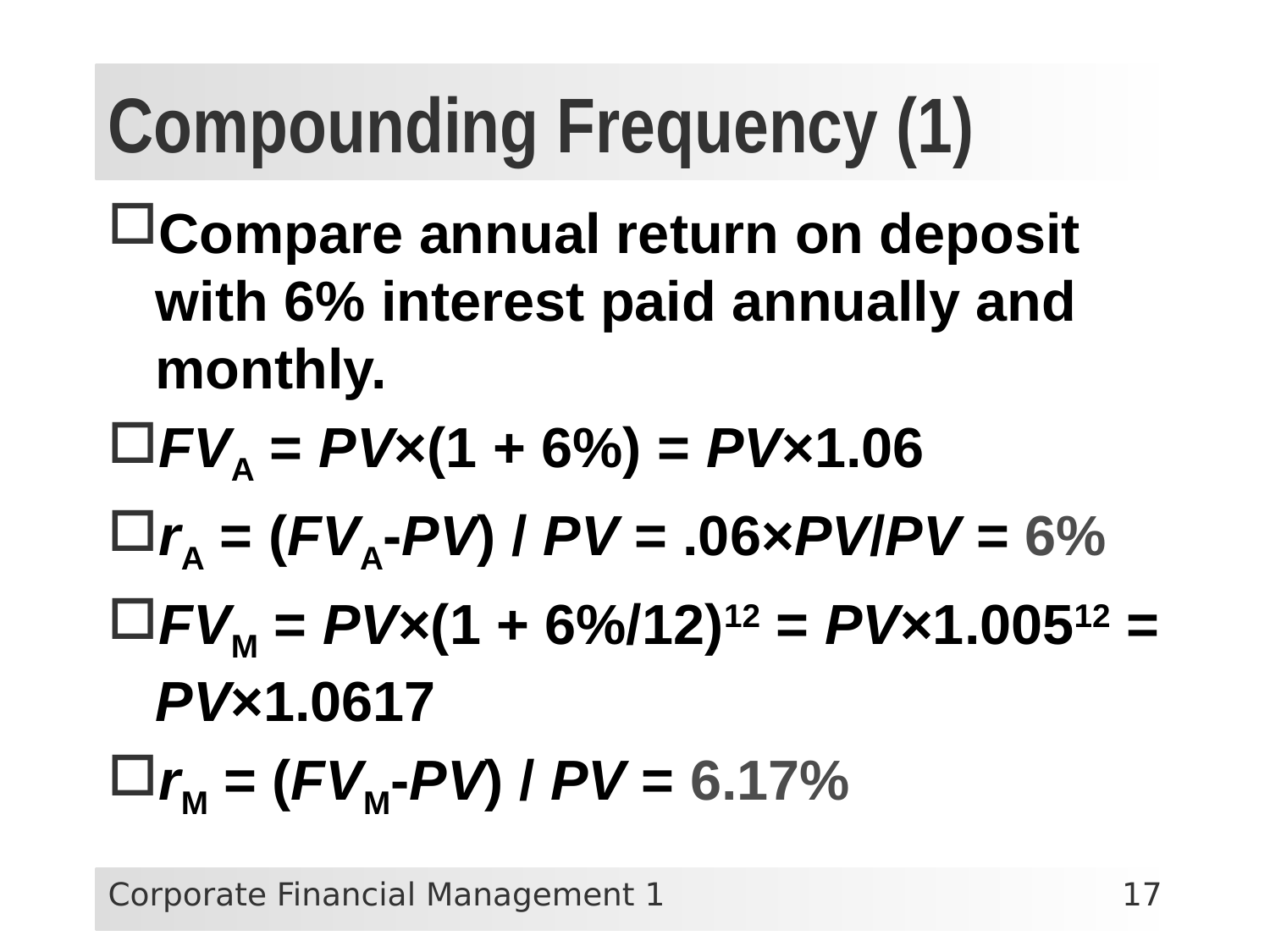

# Compounding Frequency (1)
Compare annual return on deposit with 6% interest paid annually and monthly.
FVA = PV×(1 + 6%) = PV×1.06
rA = (FVA-PV) / PV = .06×PV/PV = 6%
FVM = PV×(1 + 6%/12)12 = PV×1.00512 = PV×1.0617
rM = (FVM-PV) / PV = 6.17%
Corporate Financial Management 1
17